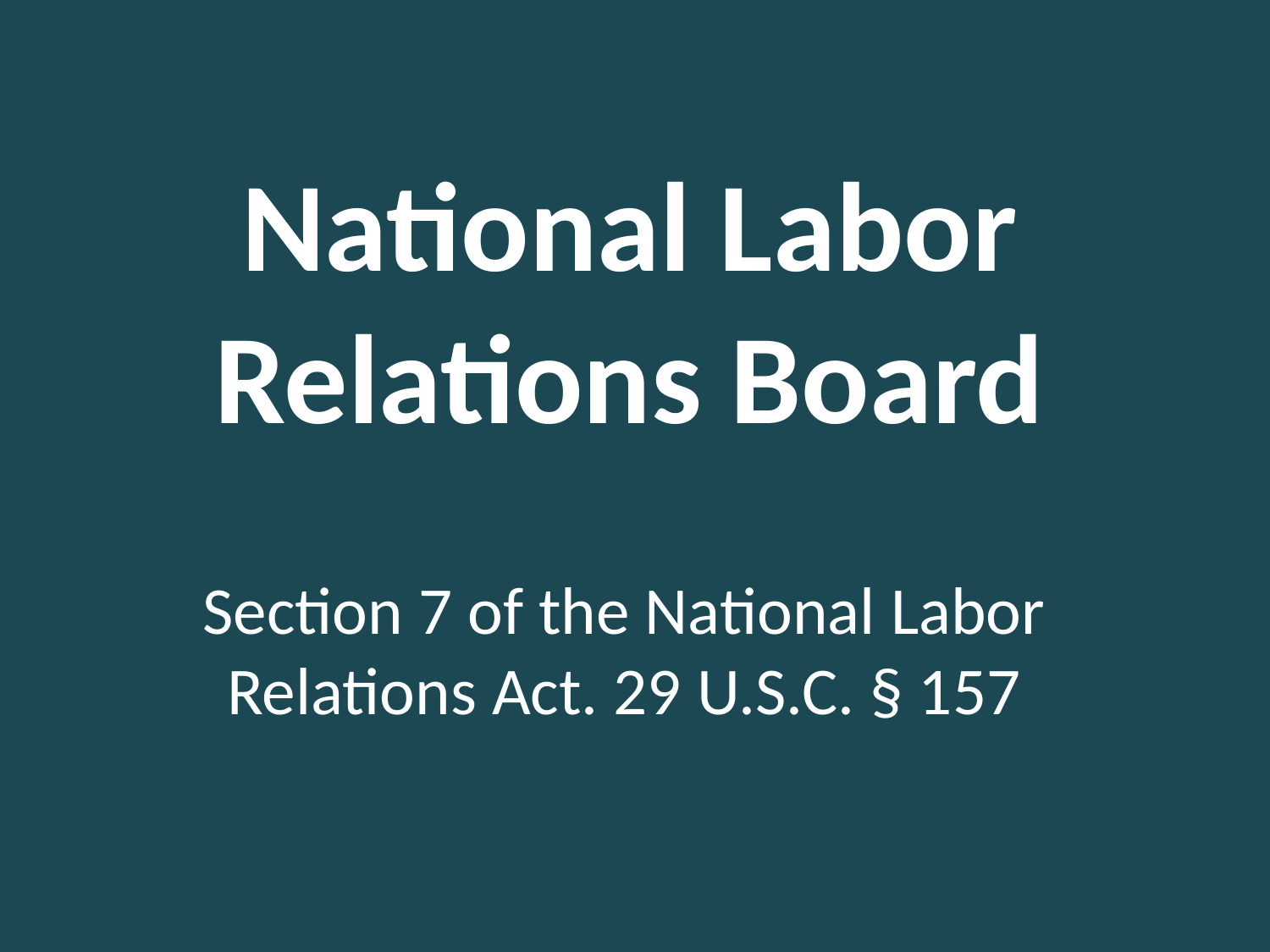

# National Labor Relations Board
Section 7 of the National Labor Relations Act. 29 U.S.C. § 157